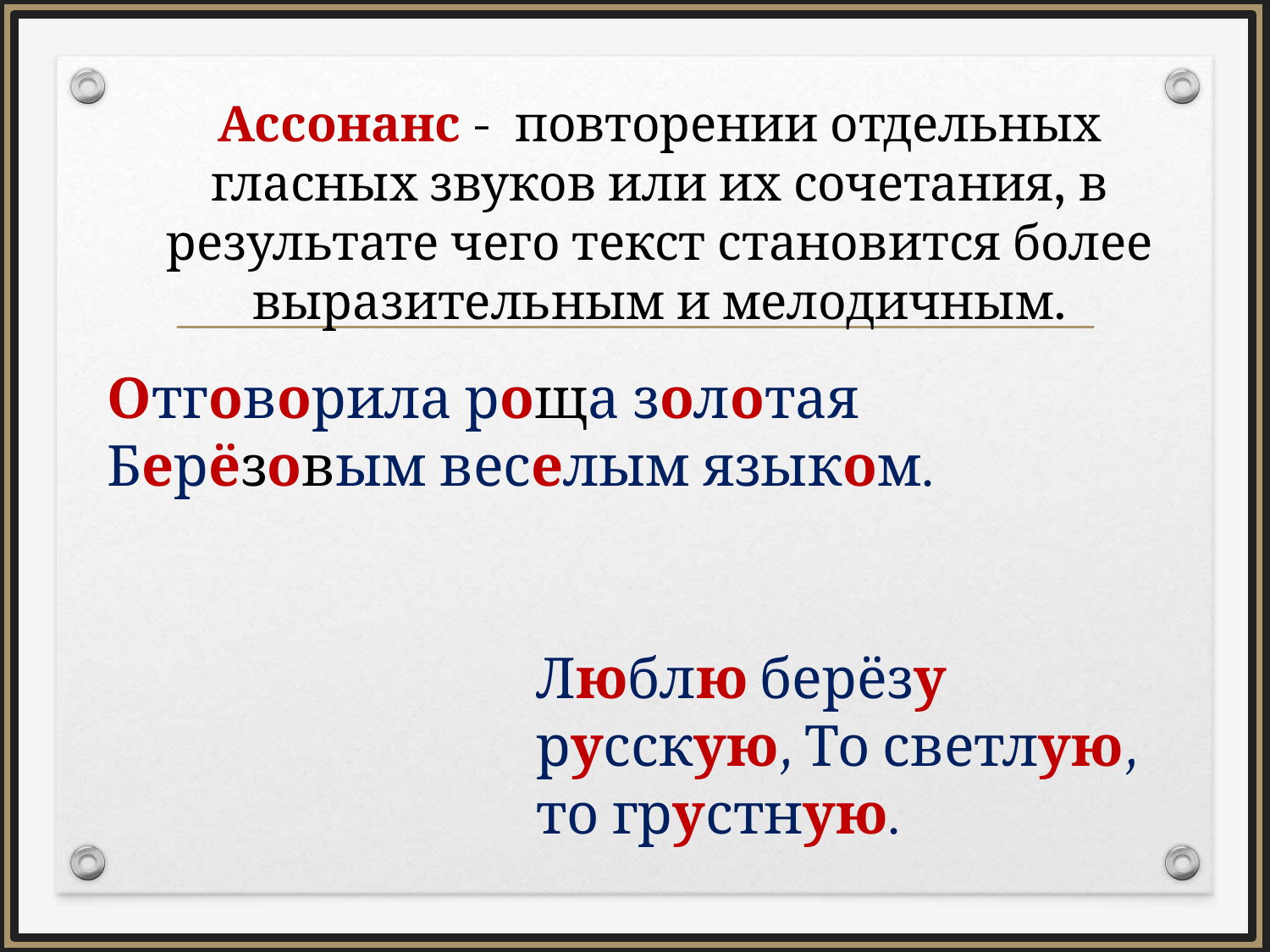

Ассонанс -  повторении отдельных гласных звуков или их сочетания, в результате чего текст становится более выразительным и мелодичным.
Отговорила роща золотая
Берёзовым веселым языком.

Люблю берёзу русскую, То светлую, то грустную.